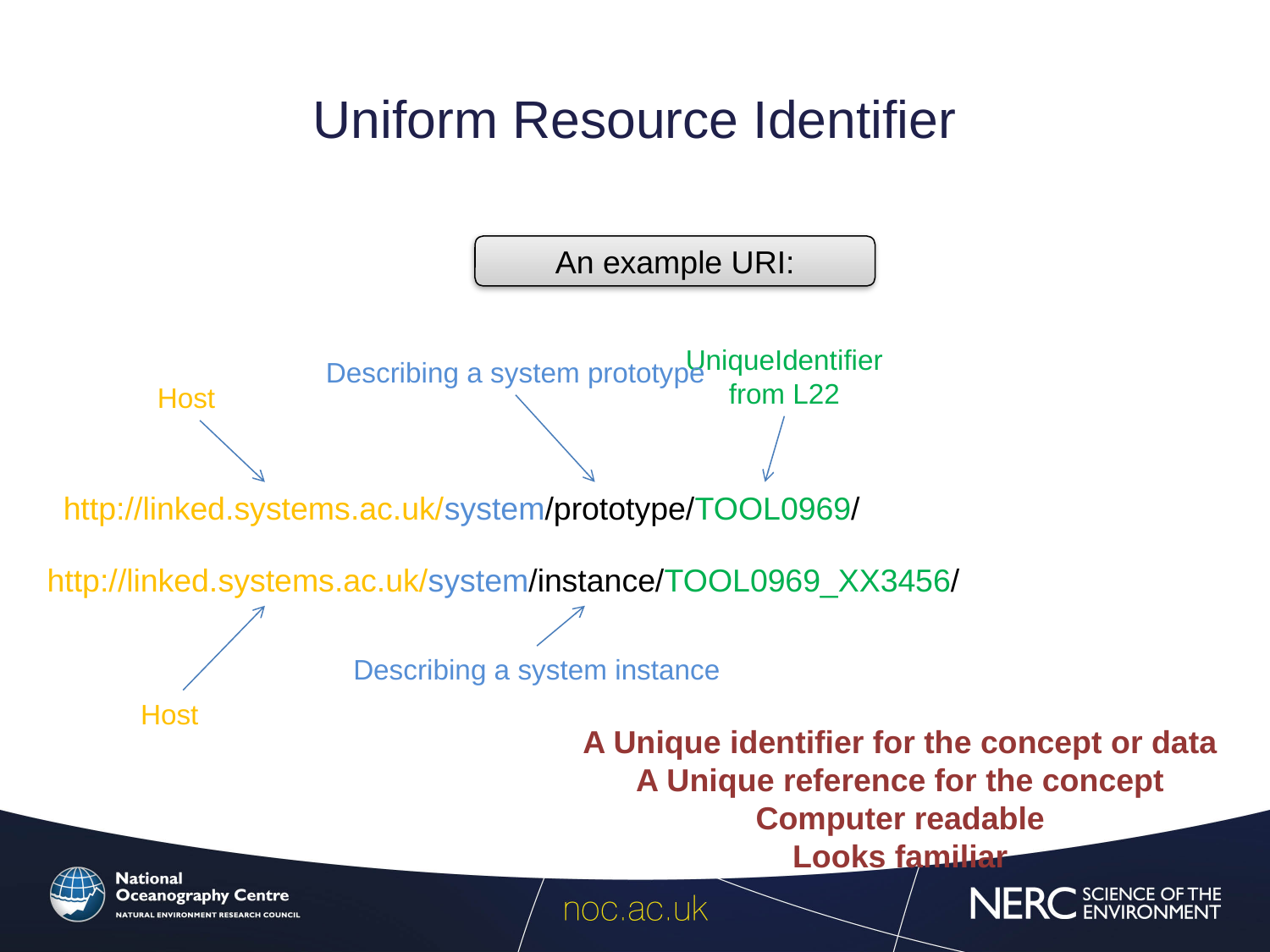

# Uniform Resource Identifier
An example URI:
UniqueIdentifier from L22
Describing a system prototype
Host
http://linked.systems.ac.uk/system/prototype/TOOL0969/
http://linked.systems.ac.uk/system/instance/TOOL0969_XX3456/
Describing a system instance
Host
A Unique identifier for the concept or data
A Unique reference for the concept
Computer readable
Looks familiar